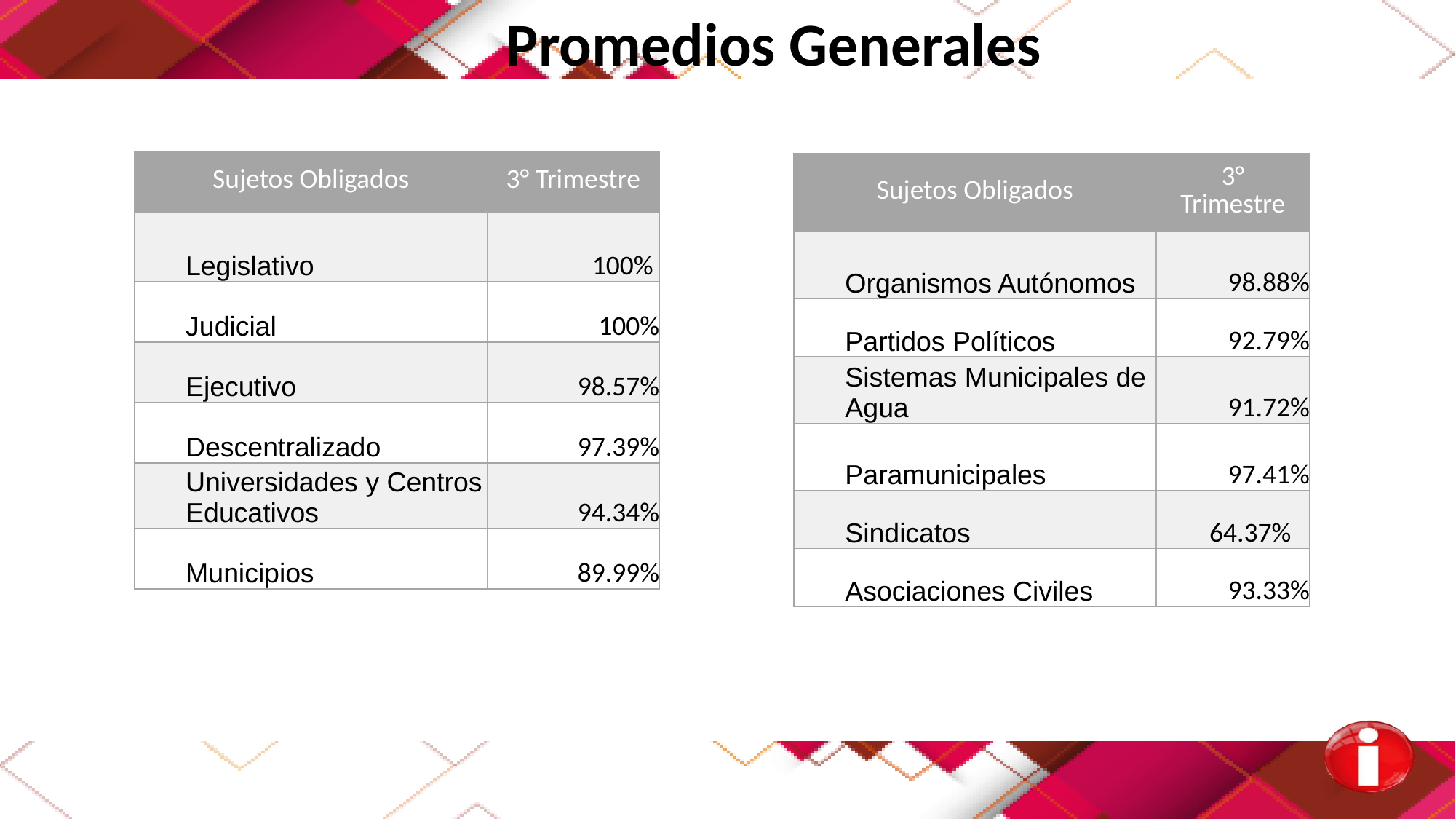

Promedios Generales
| Sujetos Obligados | 3° Trimestre |
| --- | --- |
| Legislativo | 100% |
| Judicial | 100% |
| Ejecutivo | 98.57% |
| Descentralizado | 97.39% |
| Universidades y Centros Educativos | 94.34% |
| Municipios | 89.99% |
| Sujetos Obligados | 3° Trimestre |
| --- | --- |
| Organismos Autónomos | 98.88% |
| Partidos Políticos | 92.79% |
| Sistemas Municipales de Agua | 91.72% |
| Paramunicipales | 97.41% |
| Sindicatos | 64.37% |
| Asociaciones Civiles | 93.33% |